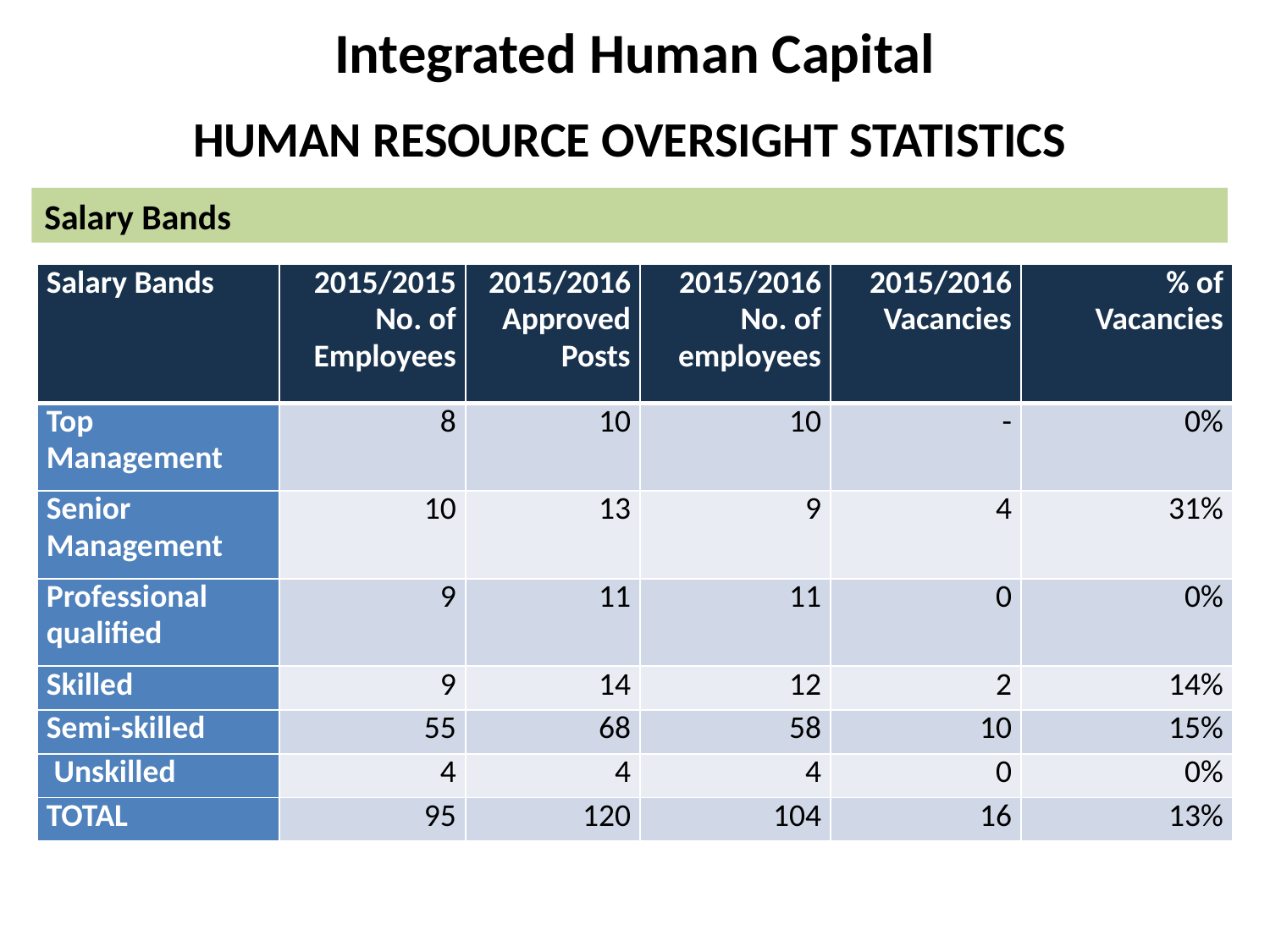

Integrated Human Capital
HUMAN RESOURCE OVERSIGHT STATISTICS
Salary Bands
| Salary Bands | 2015/2015 No. of Employees | 2015/2016 Approved Posts | 2015/2016 No. of employees | 2015/2016 Vacancies | % of Vacancies |
| --- | --- | --- | --- | --- | --- |
| Top Management | 8 | 10 | 10 | - | 0% |
| Senior Management | 10 | 13 | 9 | 4 | 31% |
| Professional qualified | 9 | 11 | 11 | 0 | 0% |
| Skilled | 9 | 14 | 12 | 2 | 14% |
| Semi-skilled | 55 | 68 | 58 | 10 | 15% |
| Unskilled | 4 | 4 | 4 | 0 | 0% |
| TOTAL | 95 | 120 | 104 | 16 | 13% |